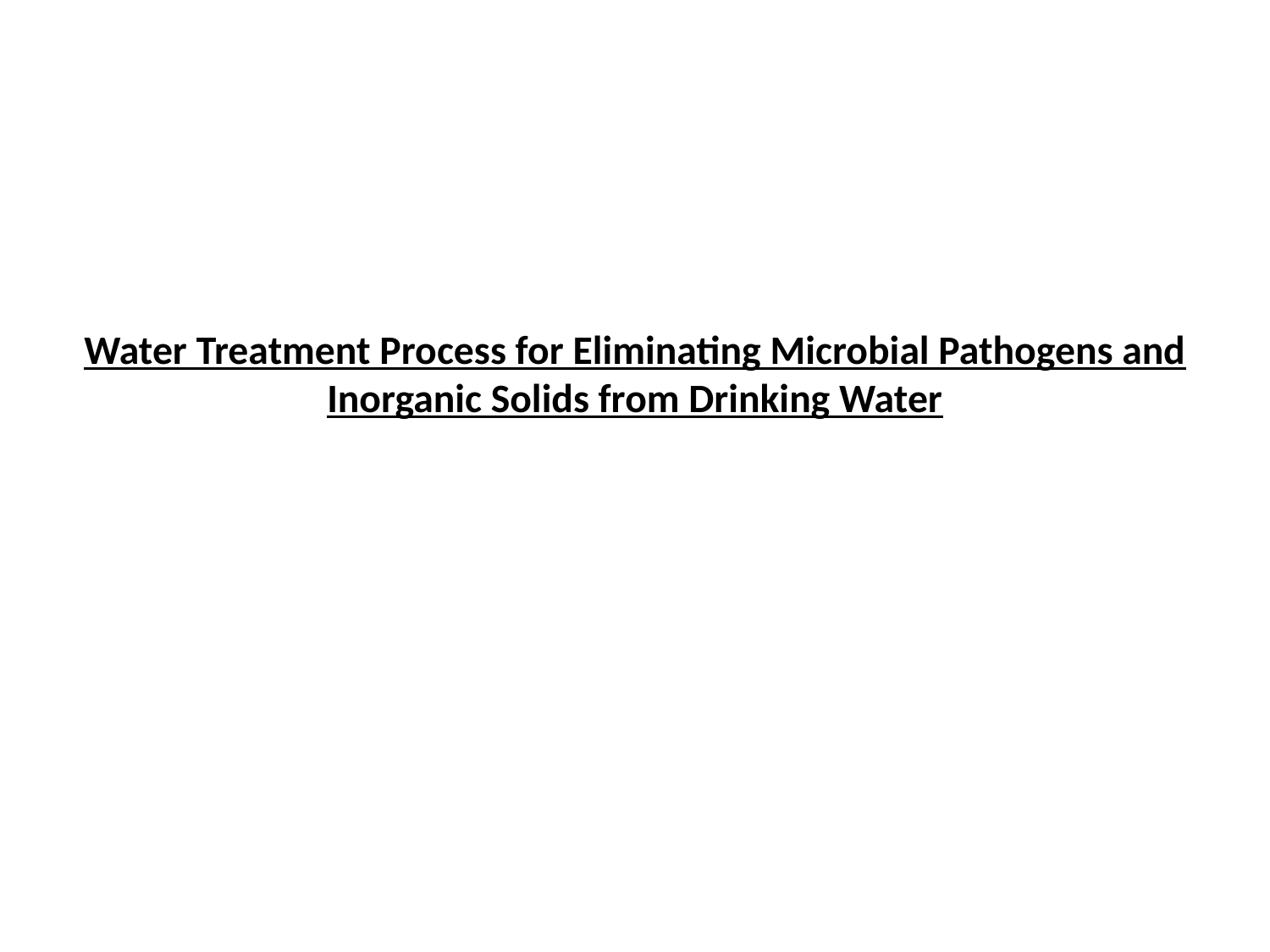

# Water Treatment Process for Eliminating Microbial Pathogens and Inorganic Solids from Drinking Water